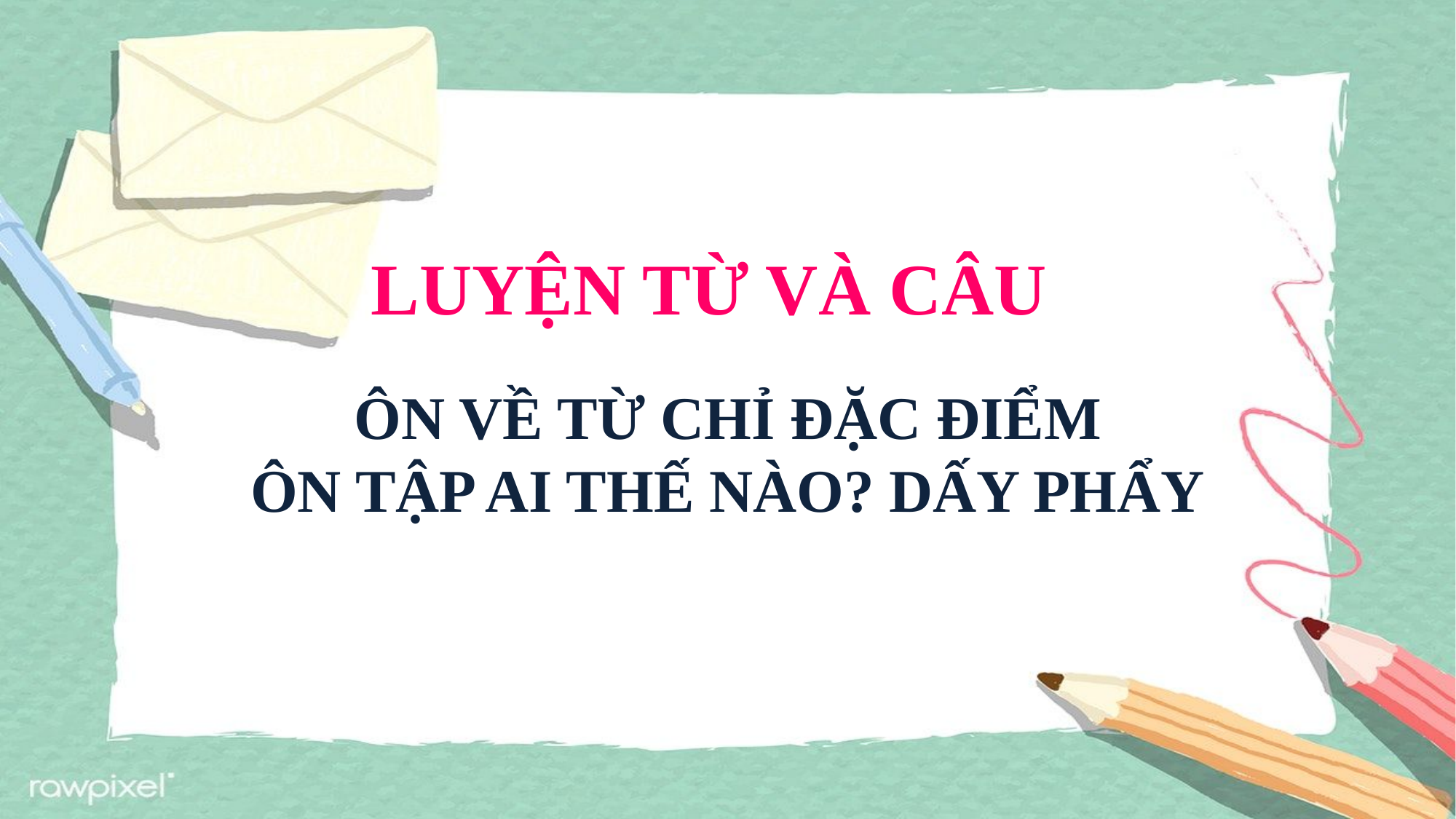

LUYỆN TỪ VÀ CÂU
ÔN VỀ TỪ CHỈ ĐẶC ĐIỂM
ÔN TẬP Ai thế nào? Dấy phẩy